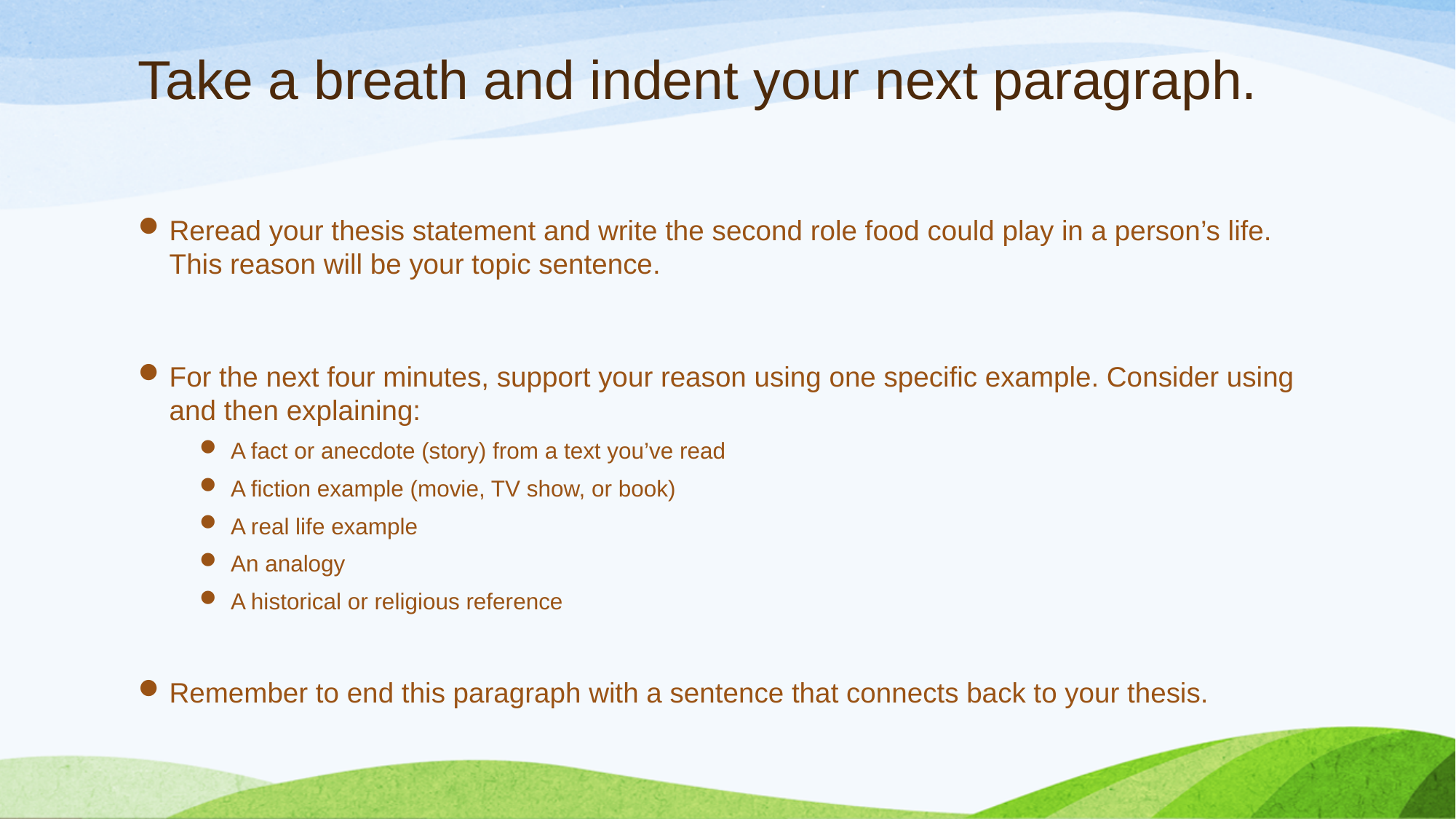

# Take a breath and indent your next paragraph.

Reread your thesis statement and write the second role food could play in a person’s life. This reason will be your topic sentence.

For the next four minutes, support your reason using one specific example. Consider using and then explaining:
A fact or anecdote (story) from a text you’ve read
A fiction example (movie, TV show, or book)
A real life example
An analogy
A historical or religious reference

Remember to end this paragraph with a sentence that connects back to your thesis.